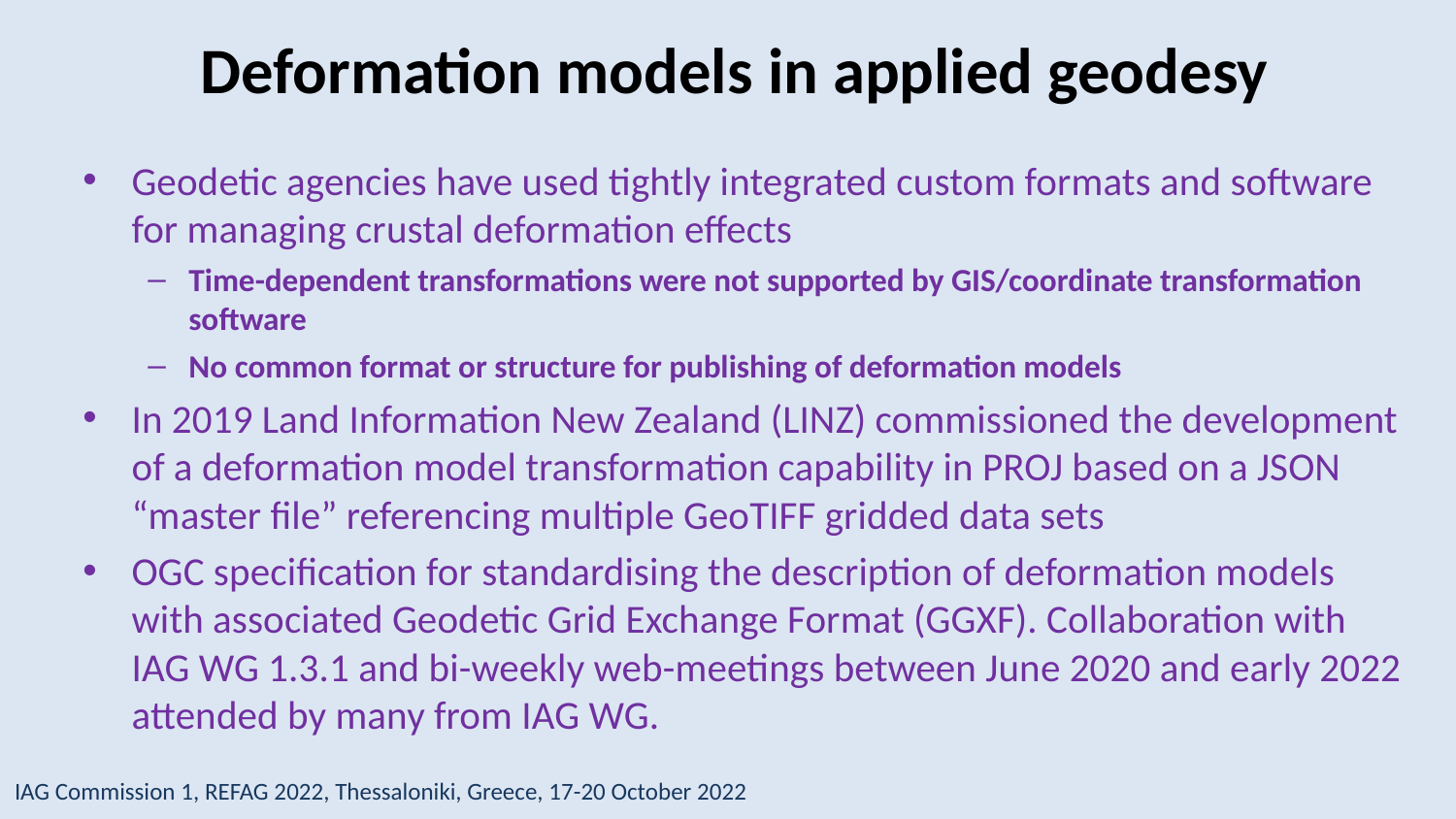

# Deformation models in applied geodesy
Geodetic agencies have used tightly integrated custom formats and software for managing crustal deformation effects
Time-dependent transformations were not supported by GIS/coordinate transformation software
No common format or structure for publishing of deformation models
In 2019 Land Information New Zealand (LINZ) commissioned the development of a deformation model transformation capability in PROJ based on a JSON “master file” referencing multiple GeoTIFF gridded data sets
OGC specification for standardising the description of deformation models with associated Geodetic Grid Exchange Format (GGXF). Collaboration with IAG WG 1.3.1 and bi-weekly web-meetings between June 2020 and early 2022 attended by many from IAG WG.
IAG Commission 1, REFAG 2022, Thessaloniki, Greece, 17-20 October 2022